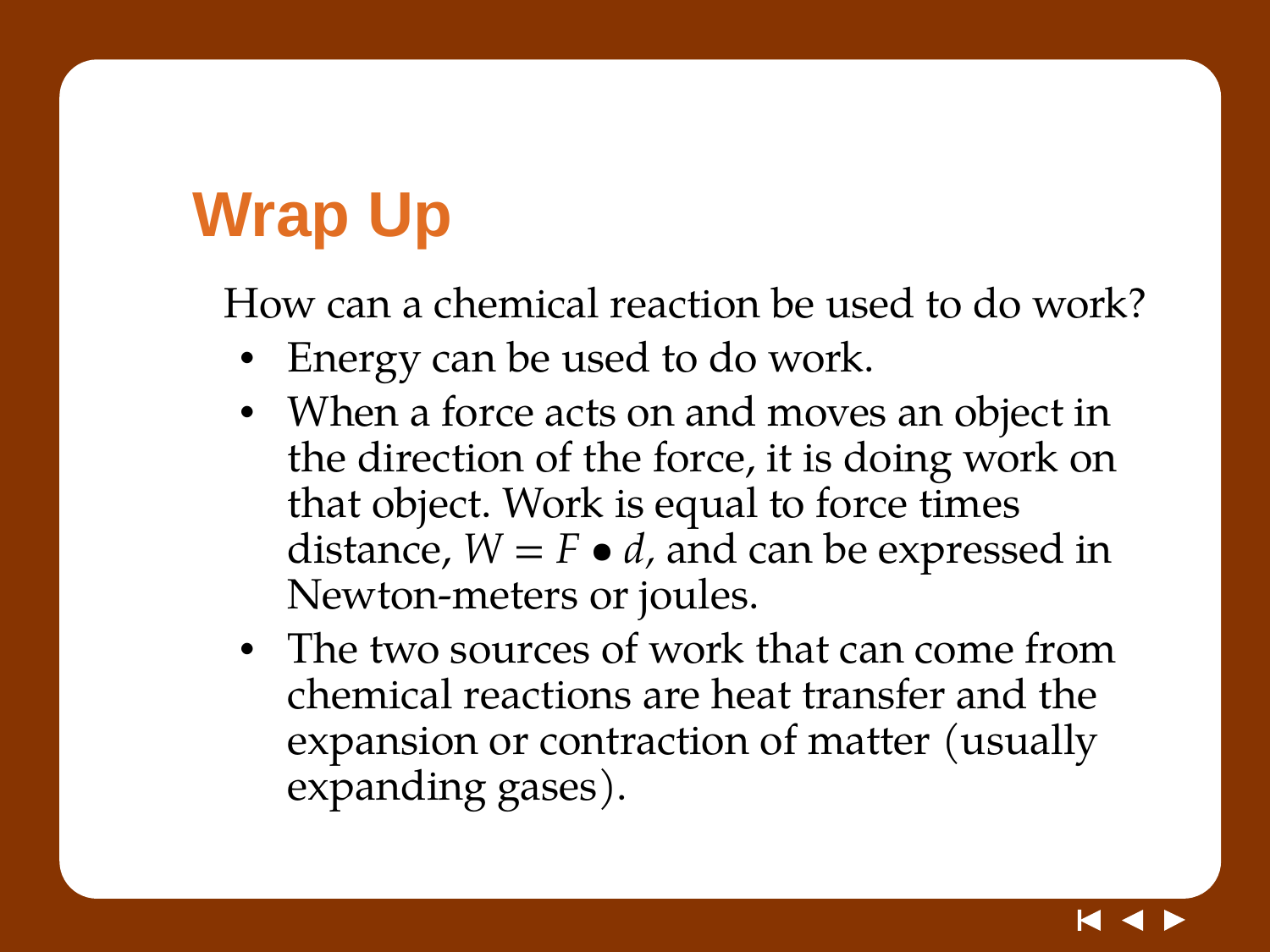

# Wrap Up
How can a chemical reaction be used to do work?
Energy can be used to do work.
When a force acts on and moves an object in the direction of the force, it is doing work on that object. Work is equal to force times distance, W = F • d, and can be expressed in Newton-meters or joules.
The two sources of work that can come from chemical reactions are heat transfer and the expansion or contraction of matter (usually expanding gases).